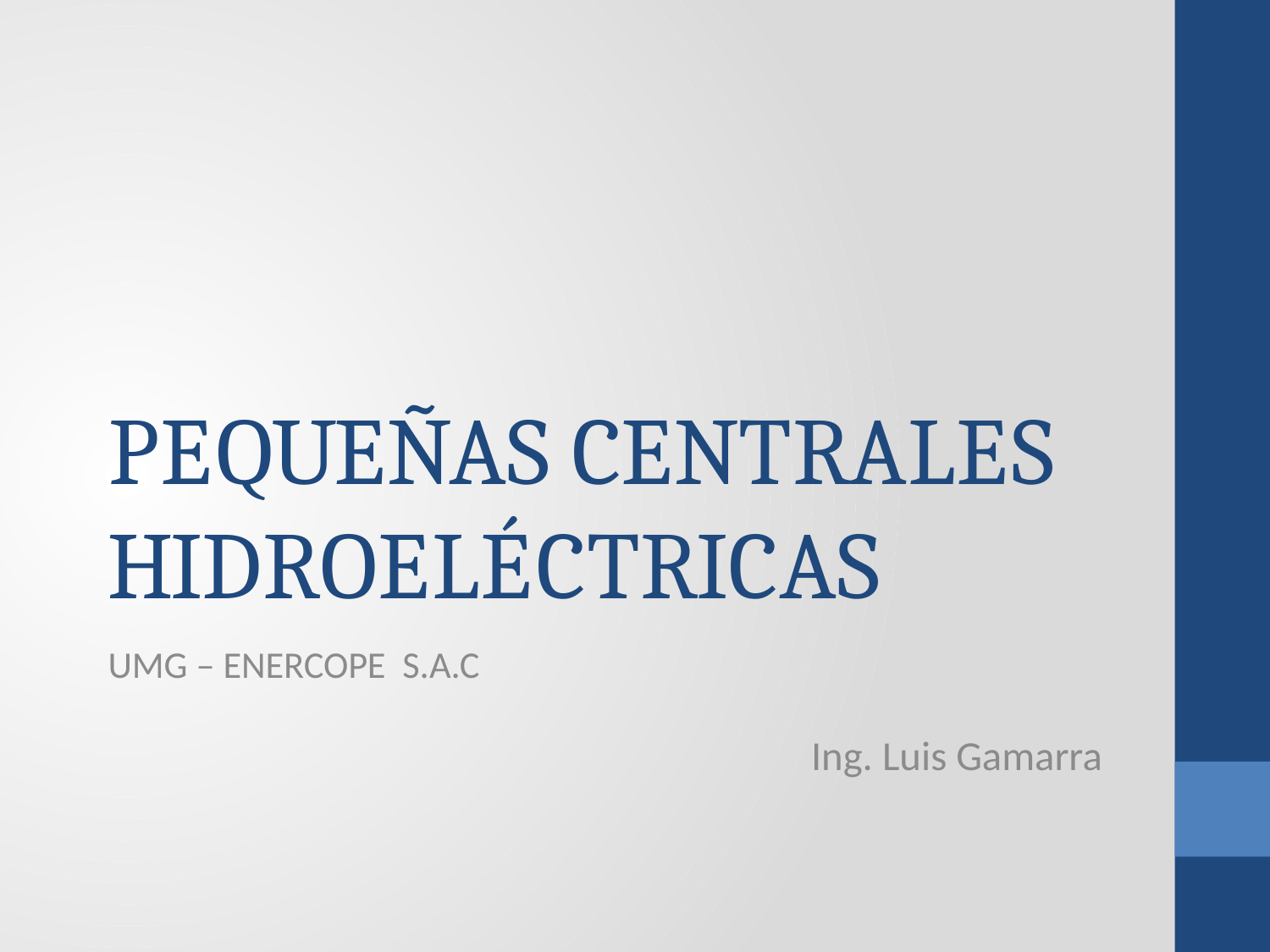

# PEQUEÑAS CENTRALES HIDROELÉCTRICAS
UMG – ENERCOPE  S.A.C

Ing. Luis Gamarra